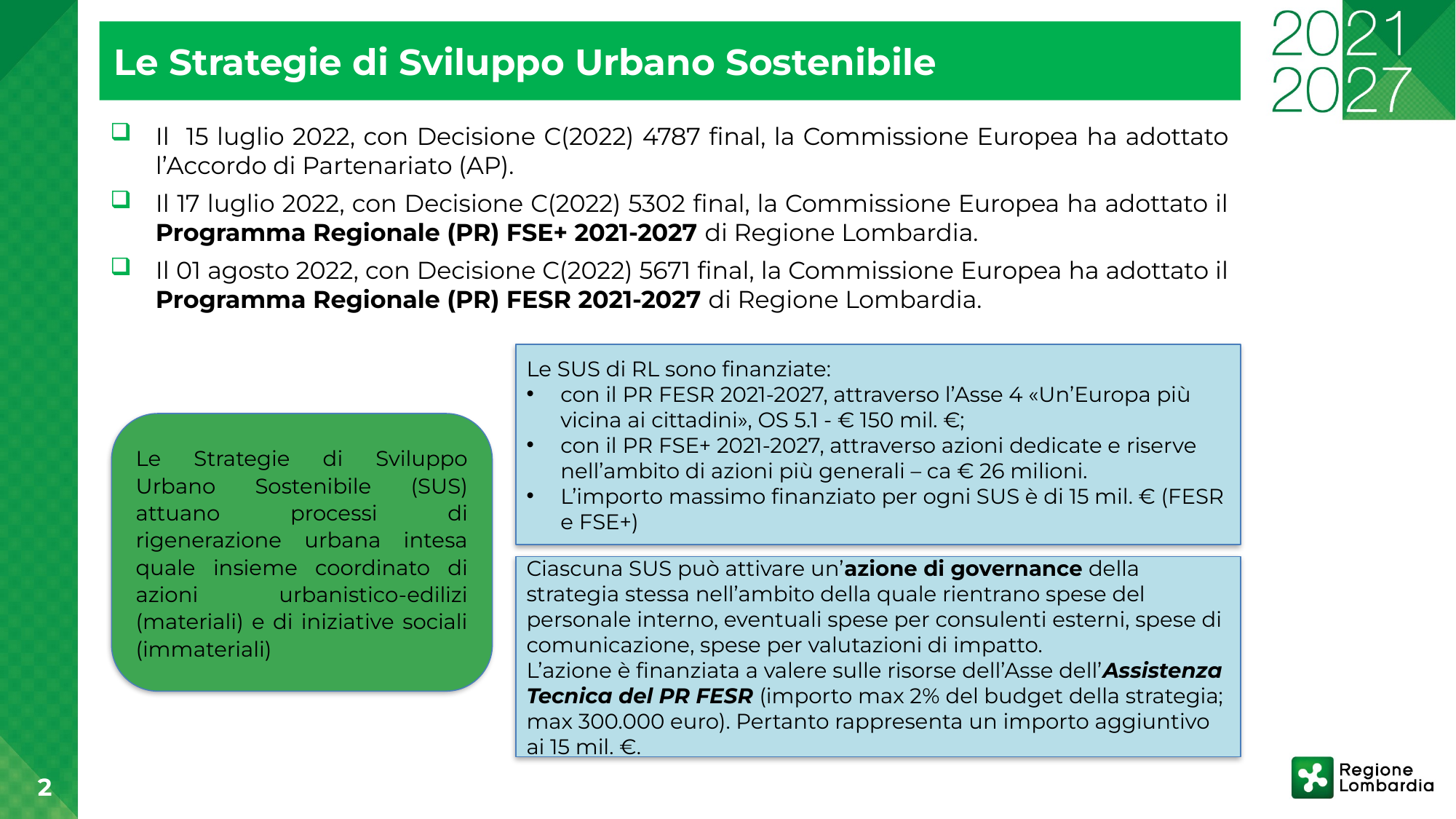

Le Strategie di Sviluppo Urbano Sostenibile

Il  15 luglio 2022, con Decisione C(2022) 4787 final, la Commissione Europea ha adottato l’Accordo di Partenariato (AP).
Il 17 luglio 2022, con Decisione C(2022) 5302 final, la Commissione Europea ha adottato il Programma Regionale (PR) FSE+ 2021-2027 di Regione Lombardia.
Il 01 agosto 2022, con Decisione C(2022) 5671 final, la Commissione Europea ha adottato il Programma Regionale (PR) FESR 2021-2027 di Regione Lombardia.
Le SUS di RL sono finanziate:
con il PR FESR 2021-2027, attraverso l’Asse 4 «Un’Europa più vicina ai cittadini», OS 5.1 - € 150 mil. €;
con il PR FSE+ 2021-2027, attraverso azioni dedicate e riserve nell’ambito di azioni più generali – ca € 26 milioni.
L’importo massimo finanziato per ogni SUS è di 15 mil. € (FESR e FSE+)
Le Strategie di Sviluppo Urbano Sostenibile (SUS) attuano processi di rigenerazione urbana intesa quale insieme coordinato di azioni urbanistico-edilizi (materiali) e di iniziative sociali (immateriali)
Ciascuna SUS può attivare un’azione di governance della strategia stessa nell’ambito della quale rientrano spese del personale interno, eventuali spese per consulenti esterni, spese di comunicazione, spese per valutazioni di impatto.
L’azione è finanziata a valere sulle risorse dell’Asse dell’Assistenza Tecnica del PR FESR (importo max 2% del budget della strategia; max 300.000 euro). Pertanto rappresenta un importo aggiuntivo ai 15 mil. €.
2